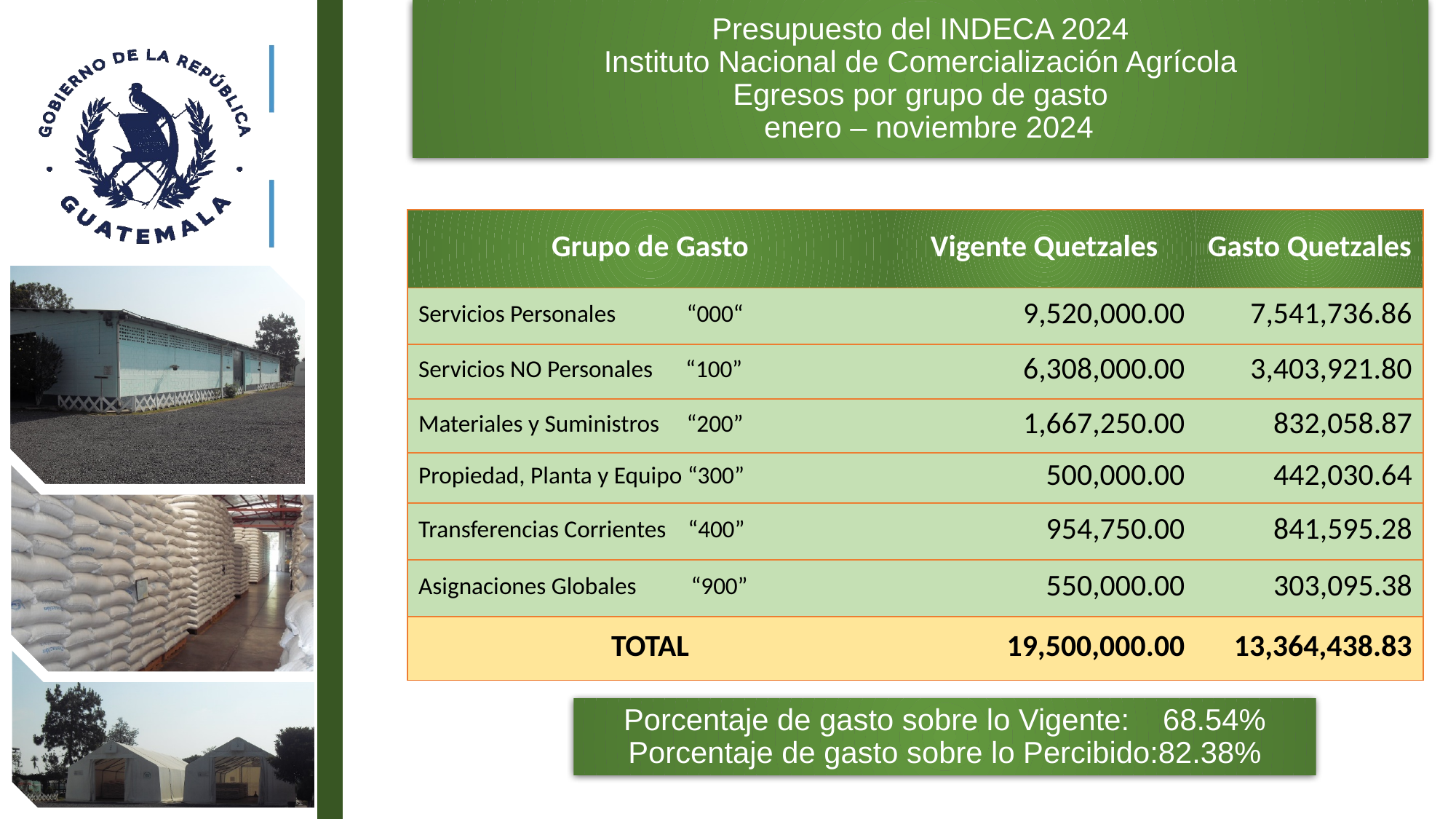

Presupuesto del INDECA 2024
Instituto Nacional de Comercialización Agrícola
Egresos por grupo de gasto
  enero – noviembre 2024
| Grupo de Gasto | Vigente Quetzales | Gasto Quetzales |
| --- | --- | --- |
| Servicios Personales “000“ | 9,520,000.00 | 7,541,736.86 |
| Servicios NO Personales “100” | 6,308,000.00 | 3,403,921.80 |
| Materiales y Suministros “200” | 1,667,250.00 | 832,058.87 |
| Propiedad, Planta y Equipo “300” | 500,000.00 | 442,030.64 |
| Transferencias Corrientes “400” | 954,750.00 | 841,595.28 |
| Asignaciones Globales “900” | 550,000.00 | 303,095.38 |
| TOTAL | 19,500,000.00 | 13,364,438.83 |
Porcentaje de gasto sobre lo Vigente:    68.54%
Porcentaje de gasto sobre lo Percibido:82.38%
10